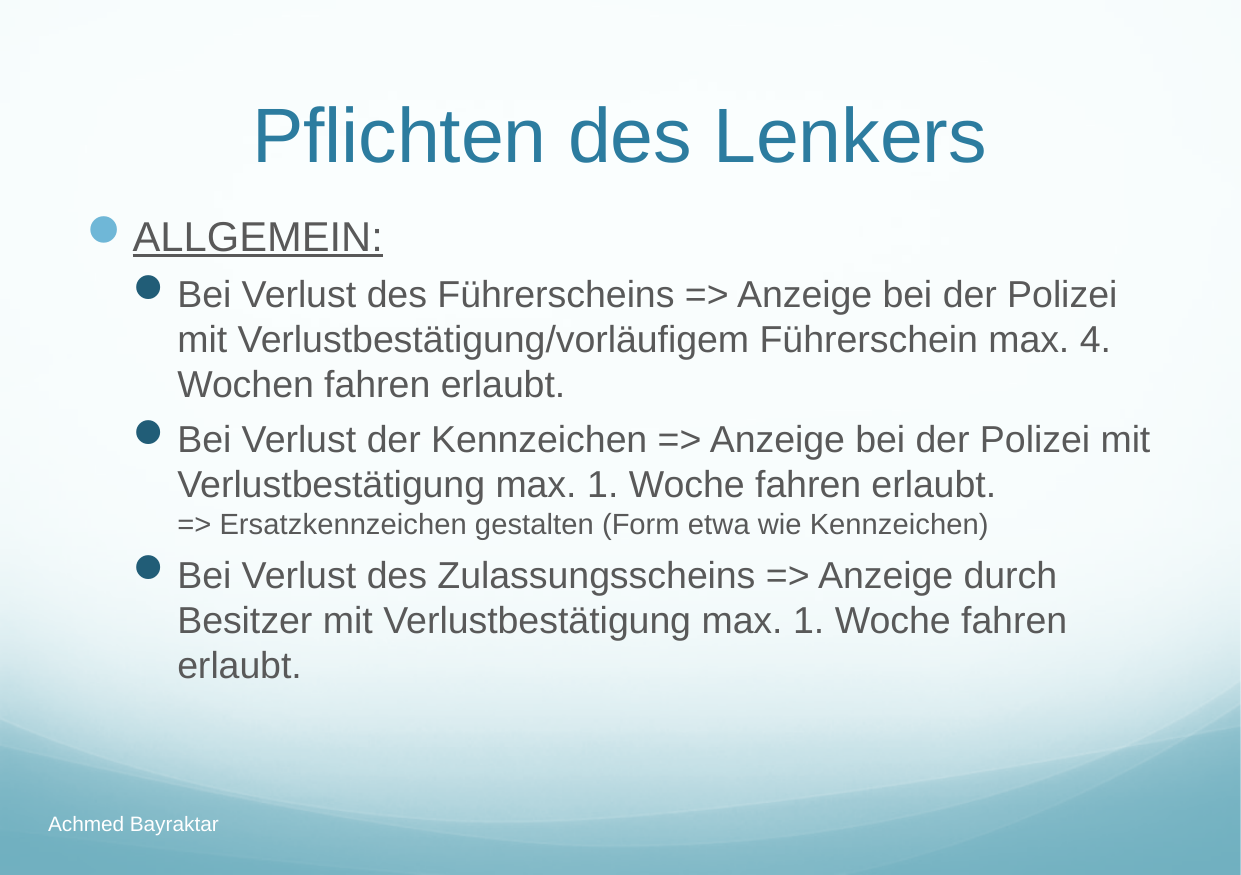

# Pflichten des Lenkers
ALLGEMEIN:
Bei Verlust des Führerscheins => Anzeige bei der Polizei mit Verlustbestätigung/vorläufigem Führerschein max. 4. Wochen fahren erlaubt.
Bei Verlust der Kennzeichen => Anzeige bei der Polizei mit Verlustbestätigung max. 1. Woche fahren erlaubt.
=> Ersatzkennzeichen gestalten (Form etwa wie Kennzeichen)
Bei Verlust des Zulassungsscheins => Anzeige durch Besitzer mit Verlustbestätigung max. 1. Woche fahren erlaubt.
Achmed Bayraktar